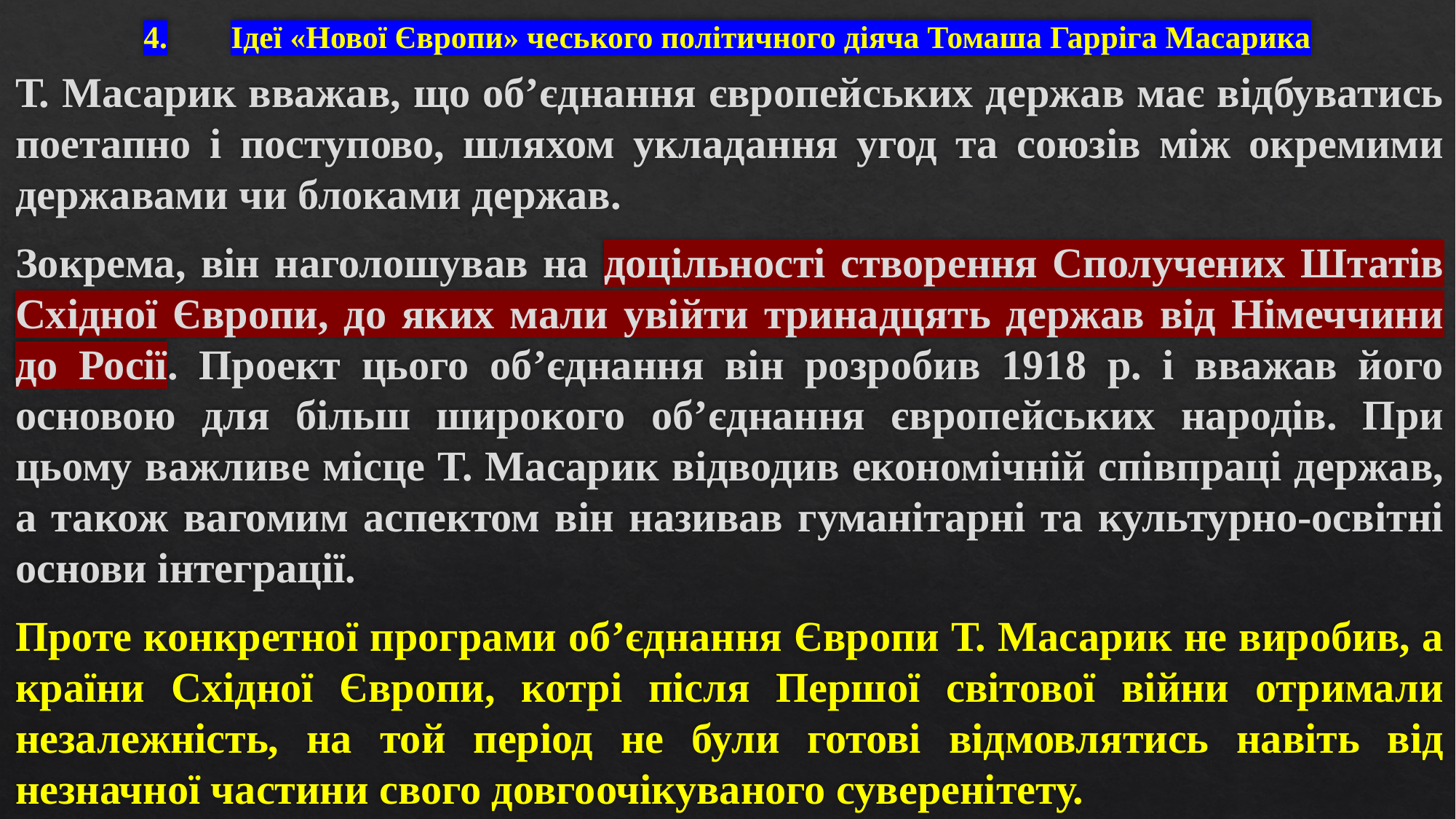

# 4.	Ідеї «Нової Європи» чеського політичного діяча Томаша Гарріга Масарика
Т. Масарик вважав, що об’єднання європейських держав має відбуватись поетапно і поступово, шляхом укладання угод та союзів між окремими державами чи блоками держав.
Зокрема, він наголошував на доцільності створення Сполучених Штатів Східної Європи, до яких мали увійти тринадцять держав від Німеччини до Росії. Проект цього об’єднання він розробив 1918 р. і вважав його основою для більш широкого об’єднання європейських народів. При цьому важливе місце Т. Масарик відводив економічній співпраці держав, а також вагомим аспектом він називав гуманітарні та культурно-освітні основи інтеграції.
Проте конкретної програми об’єднання Європи Т. Масарик не виробив, а країни Східної Європи, котрі після Першої світової війни отримали незалежність, на той період не були готові відмовлятись навіть від незначної частини свого довгоочікуваного суверенітету.